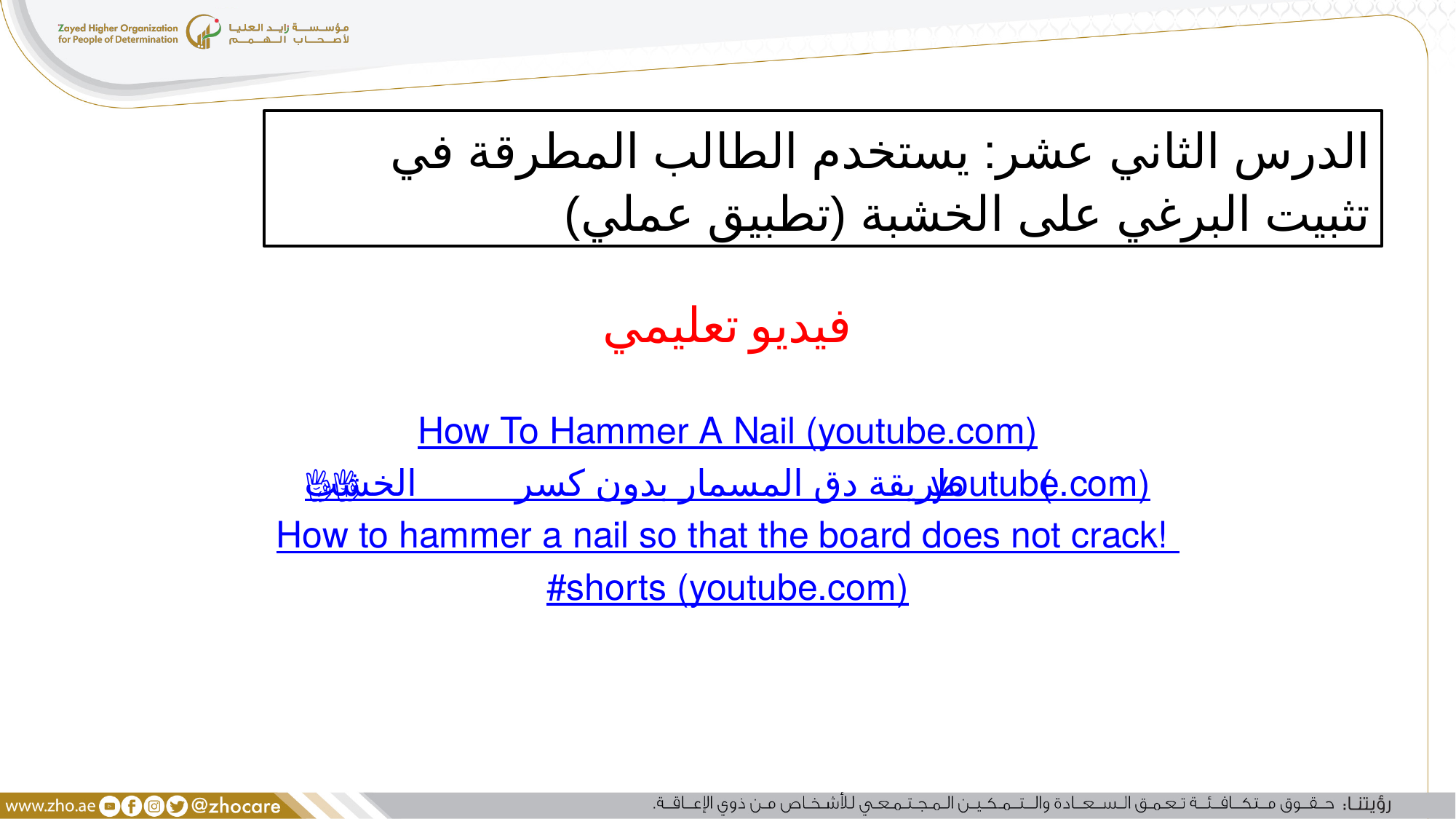

الدرس الثاني عشر: يستخدم الطالب المطرقة في تثبيت البرغي على الخشبة (تطبيق عملي)
فيديو تعليمي
How To Hammer A Nail (youtube.com)
طريقة دق المسمار بدون كسر الخشب 👌👌 (youtube.com)
How to hammer a nail so that the board does not crack! #shorts (youtube.com)